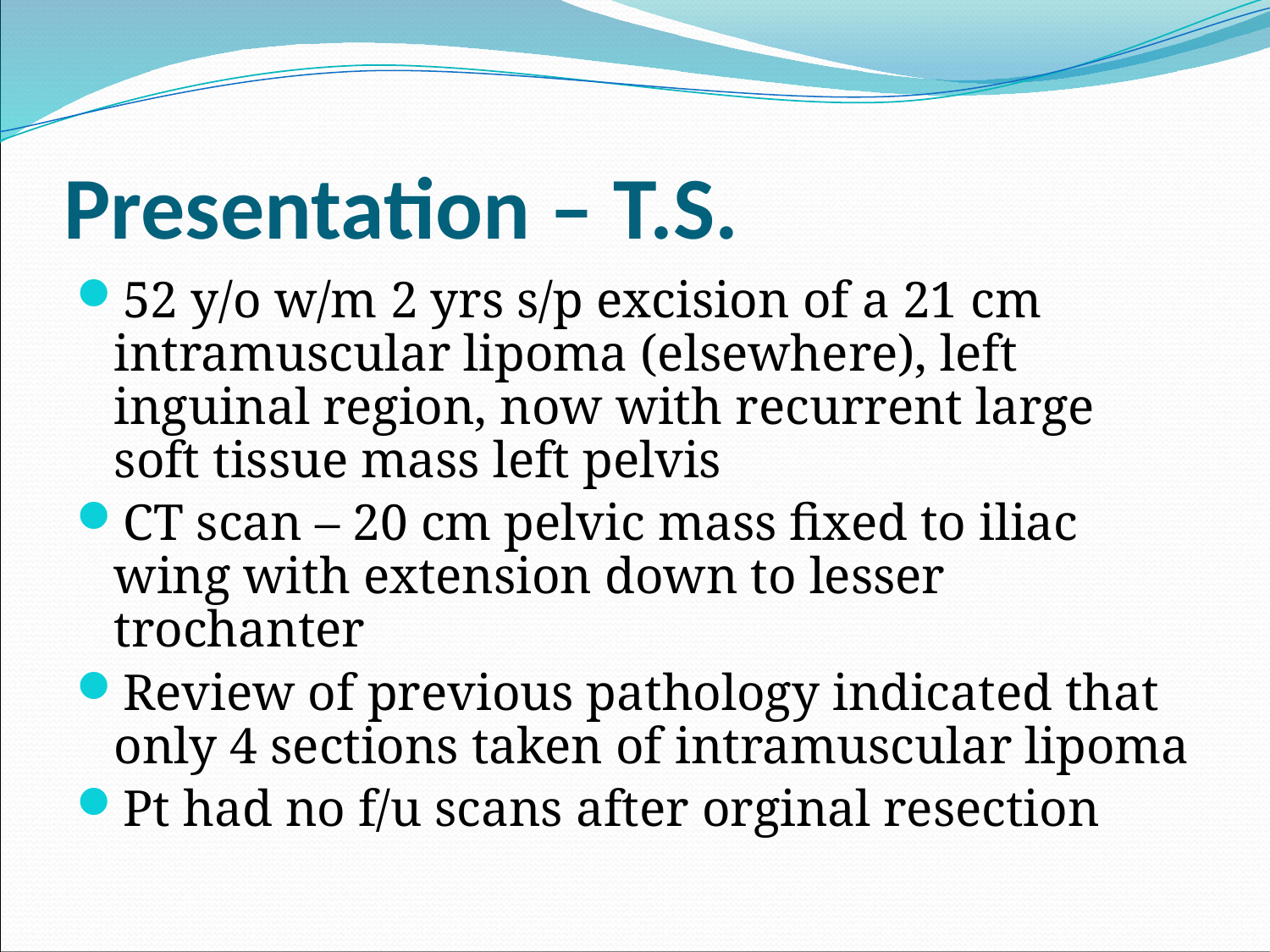

# Presentation – T.S.
52 y/o w/m 2 yrs s/p excision of a 21 cm intramuscular lipoma (elsewhere), left inguinal region, now with recurrent large soft tissue mass left pelvis
CT scan – 20 cm pelvic mass fixed to iliac wing with extension down to lesser trochanter
Review of previous pathology indicated that only 4 sections taken of intramuscular lipoma
Pt had no f/u scans after orginal resection